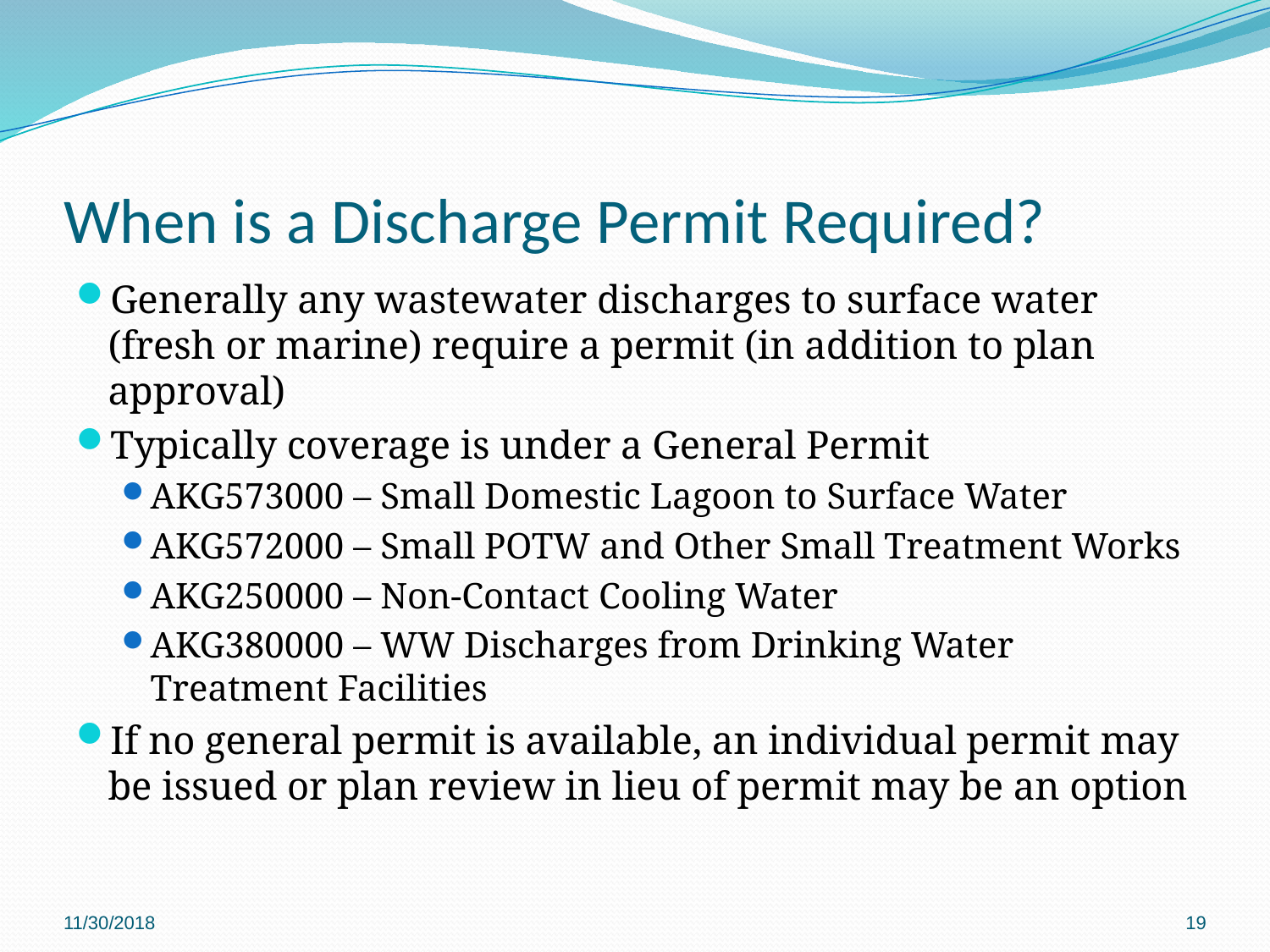

# When is a Discharge Permit Required?
Generally any wastewater discharges to surface water (fresh or marine) require a permit (in addition to plan approval)
Typically coverage is under a General Permit
AKG573000 – Small Domestic Lagoon to Surface Water
AKG572000 – Small POTW and Other Small Treatment Works
AKG250000 – Non-Contact Cooling Water
AKG380000 – WW Discharges from Drinking Water 					Treatment Facilities
If no general permit is available, an individual permit may be issued or plan review in lieu of permit may be an option

11/30/2018
19